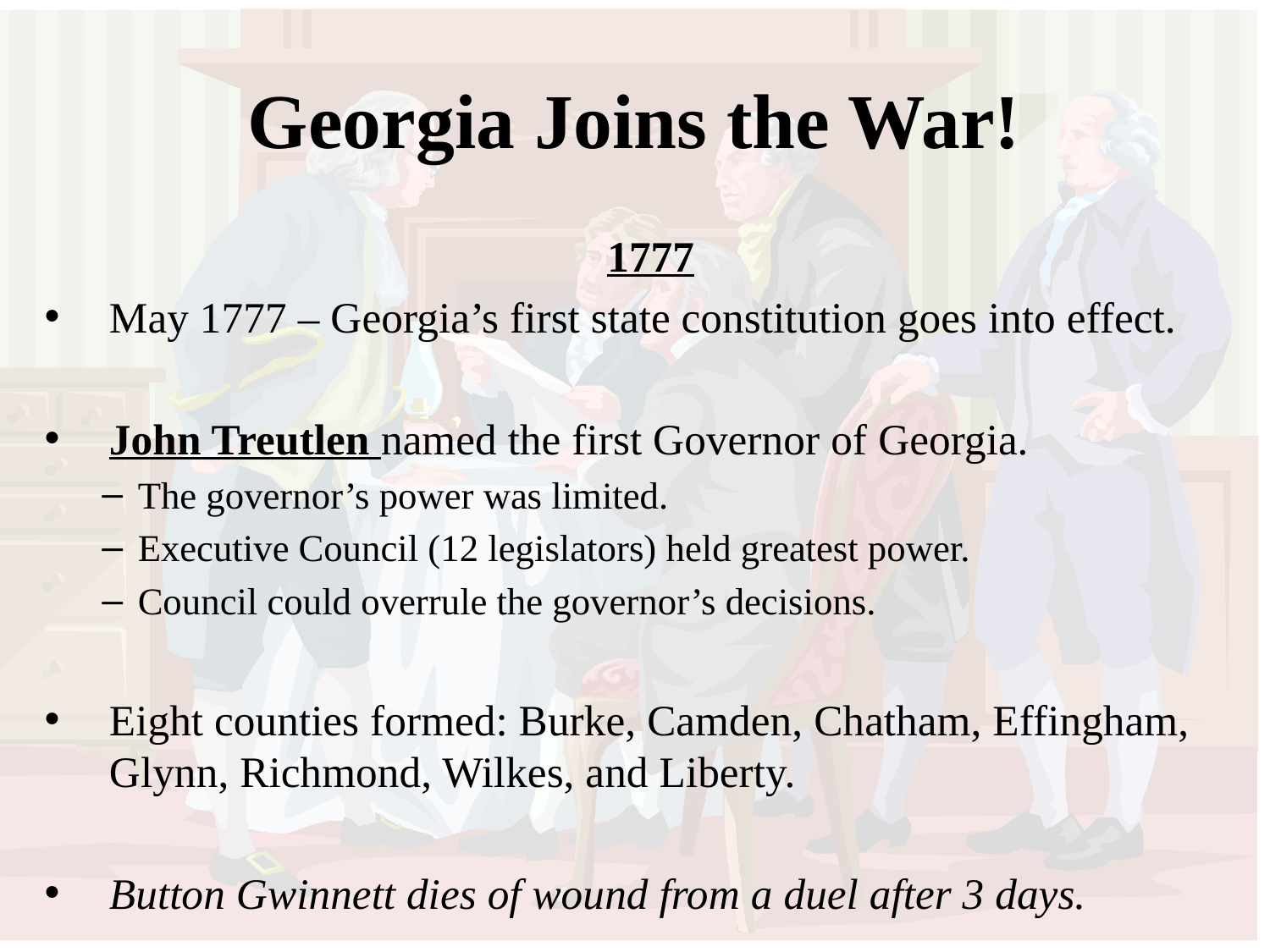

# Georgia Joins the War!
1777
May 1777 – Georgia’s first state constitution goes into effect.

John Treutlen named the first Governor of Georgia.
The governor’s power was limited.
Executive Council (12 legislators) held greatest power.
Council could overrule the governor’s decisions.

Eight counties formed: Burke, Camden, Chatham, Effingham, Glynn, Richmond, Wilkes, and Liberty.

Button Gwinnett dies of wound from a duel after 3 days.